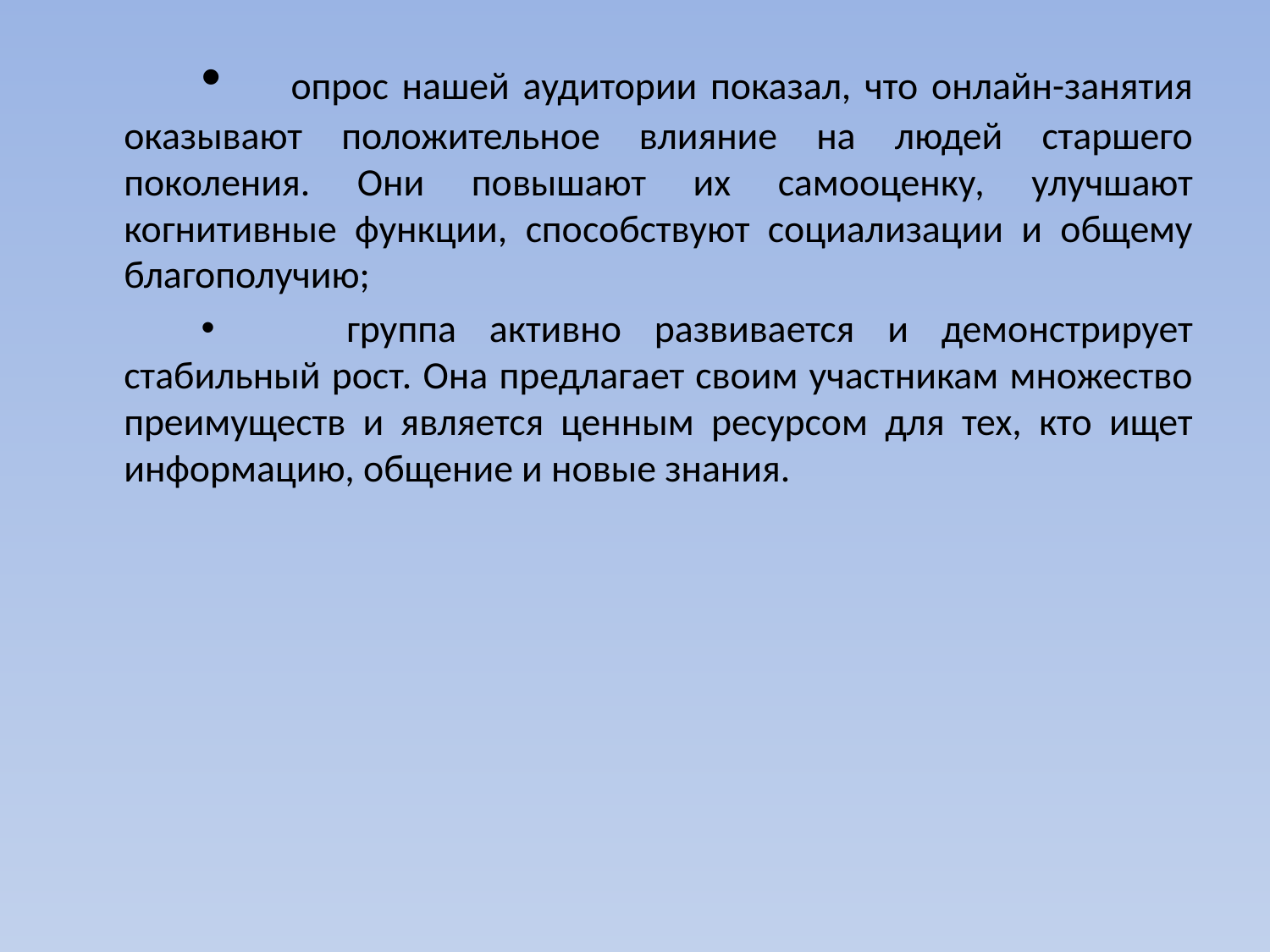

опрос нашей аудитории показал, что онлайн-занятия оказывают положительное влияние на людей старшего поколения. Они повышают их самооценку, улучшают когнитивные функции, способствуют социализации и общему благополучию;
    группа активно развивается и демонстрирует стабильный рост. Она предлагает своим участникам множество преимуществ и является ценным ресурсом для тех, кто ищет информацию, общение и новые знания.